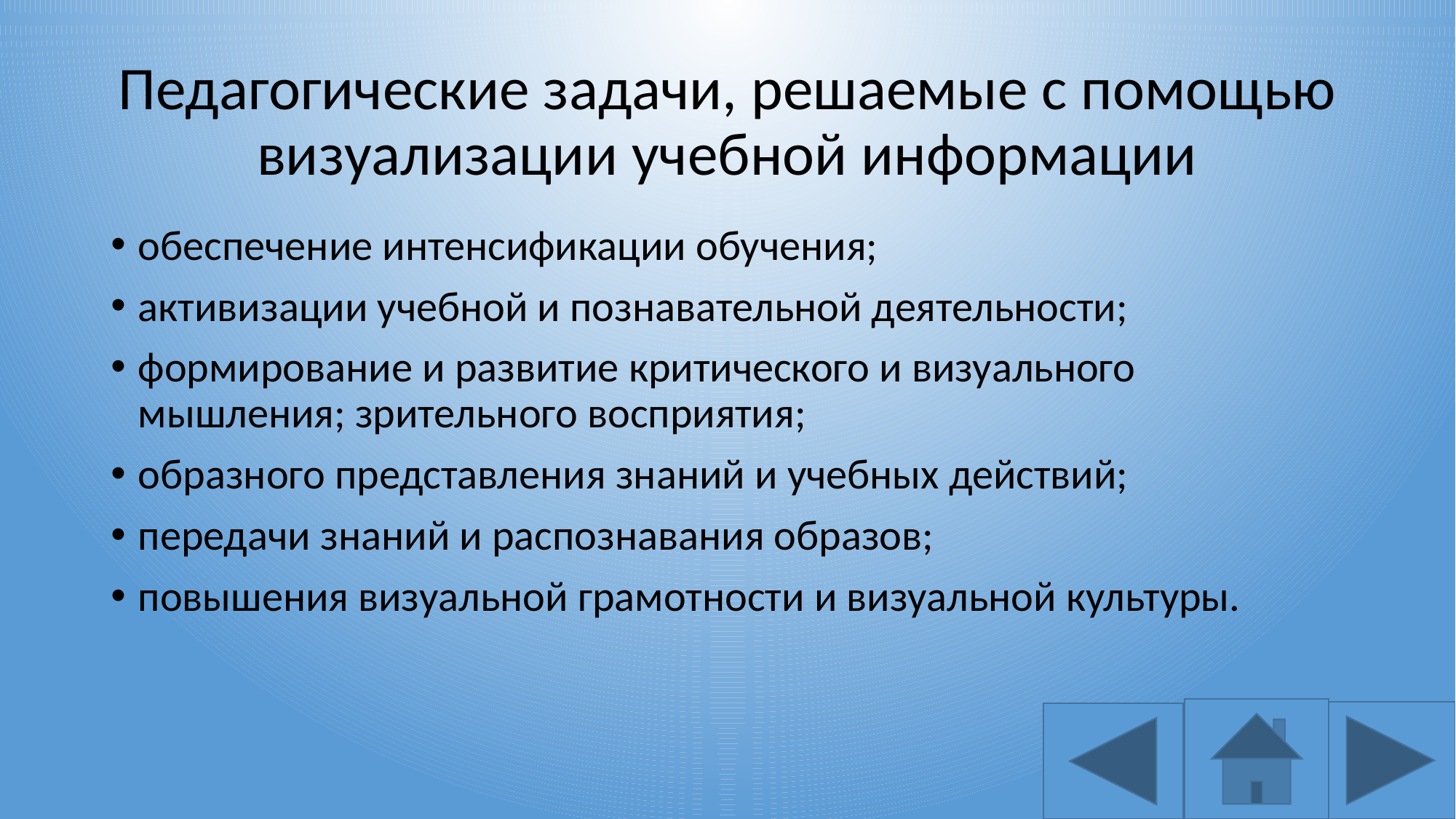

# Педагогические задачи, решаемые с помощью визуализации учебной информации
обеспечение интенсификации обучения;
активизации учебной и познавательной деятельности;
формирование и развитие критического и визуального мышления; зрительного восприятия;
образного представления знаний и учебных действий;
передачи знаний и распознавания образов;
повышения визуальной грамотности и визуальной культуры.